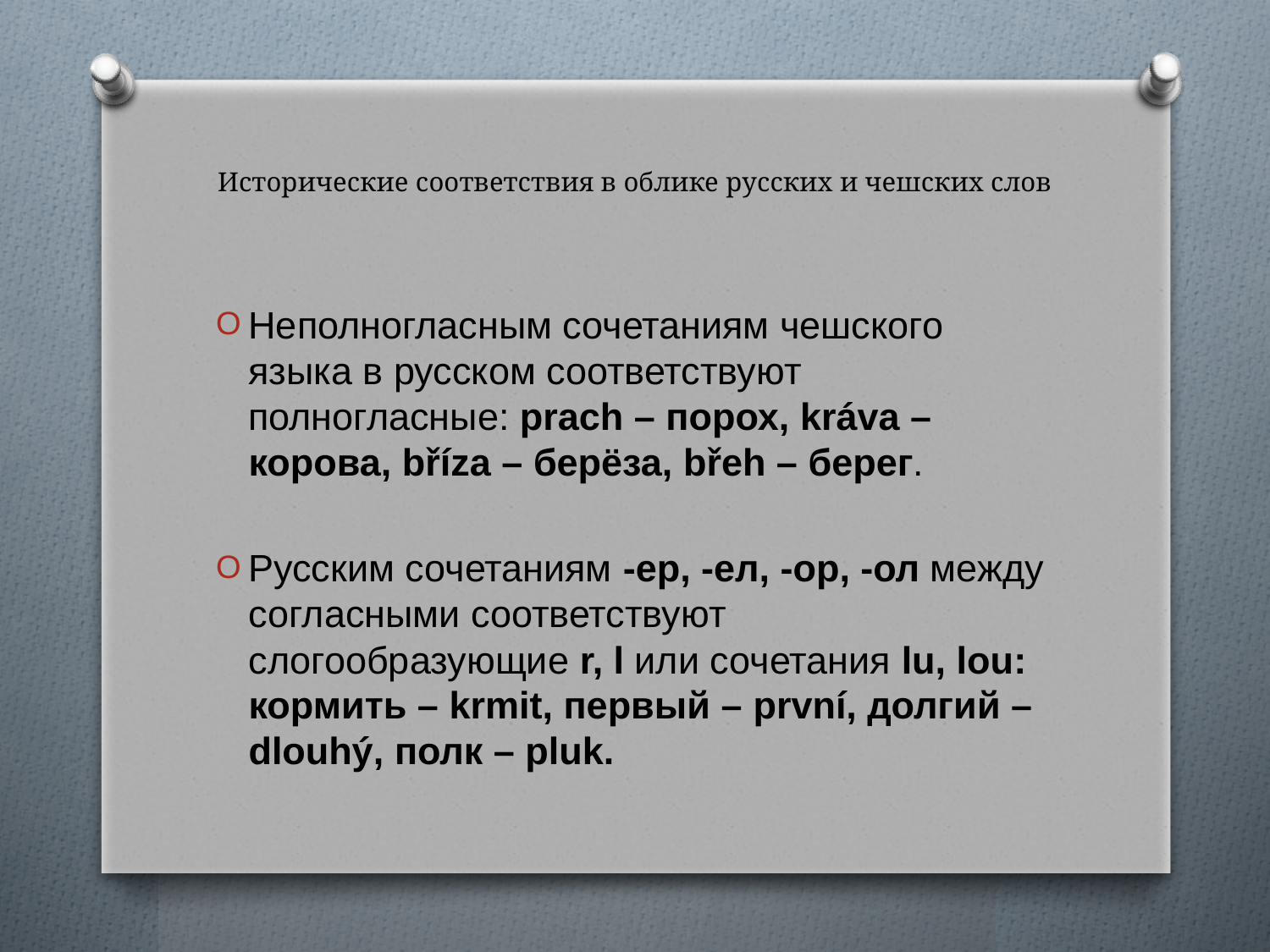

# Исторические соответствия в облике русских и чешских слов
Неполногласным сочетаниям чешского языка в русском соответствуют полногласные: prach – порох, kráva – корова, bříza – берёза, břeh – берег.

Русским сочетаниям -ер, -ел, -ор, -ол между согласными соответствуют слогообразующие r, l или сочетания lu, lou: кормить – krmit, первый – první, долгий – dlouhý, полк – pluk.